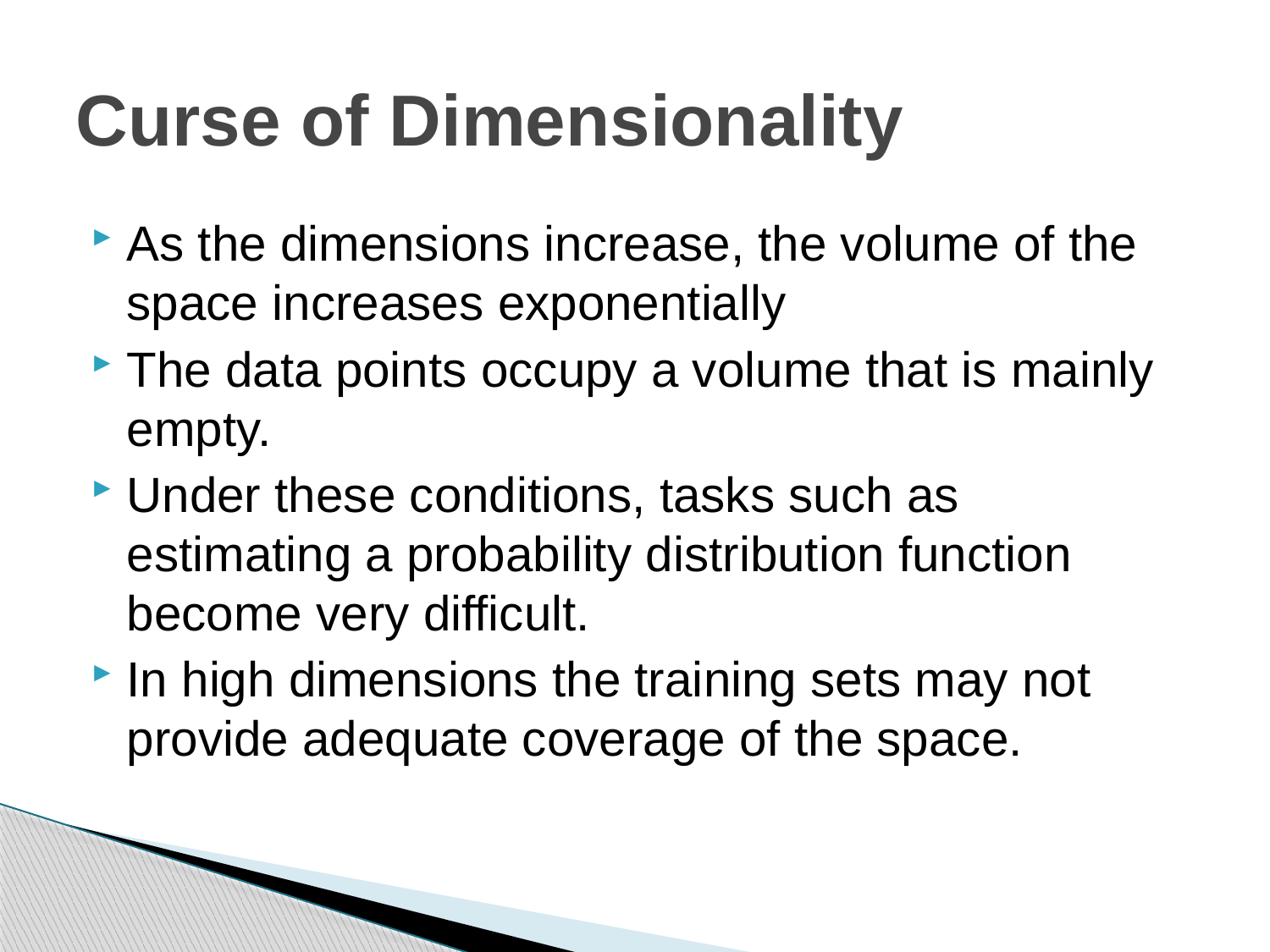

# Curse of Dimensionality
As the dimensions increase, the volume of the space increases exponentially
The data points occupy a volume that is mainly empty.
Under these conditions, tasks such as estimating a probability distribution function become very difficult.
In high dimensions the training sets may not provide adequate coverage of the space.